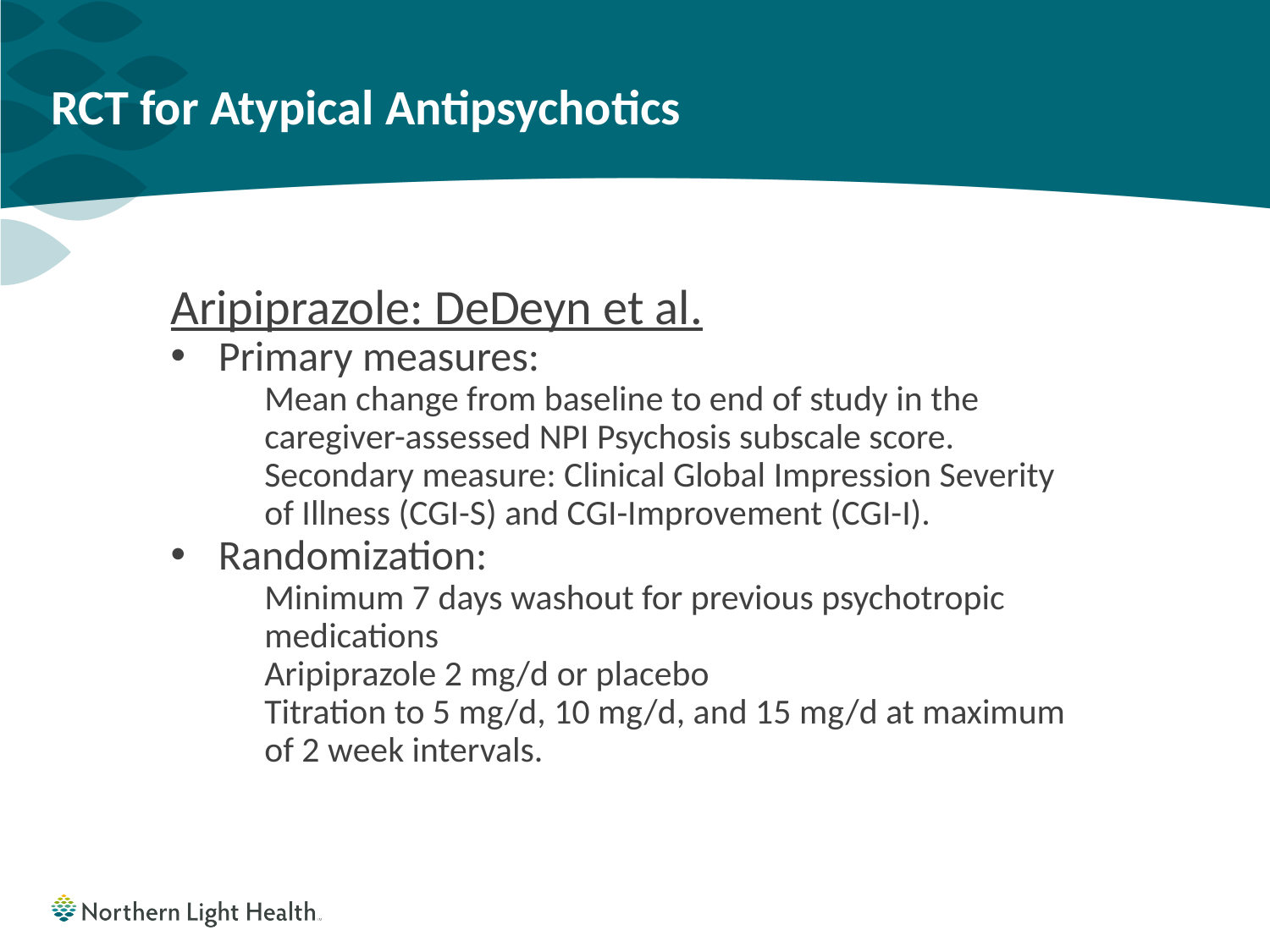

# RCT for Atypical Antipsychotics
Aripiprazole: DeDeyn et al.
Primary measures:
Mean change from baseline to end of study in the caregiver-assessed NPI Psychosis subscale score.
Secondary measure: Clinical Global Impression Severity of Illness (CGI-S) and CGI-Improvement (CGI-I).
Randomization:
Minimum 7 days washout for previous psychotropic medications
Aripiprazole 2 mg/d or placebo
Titration to 5 mg/d, 10 mg/d, and 15 mg/d at maximum of 2 week intervals.